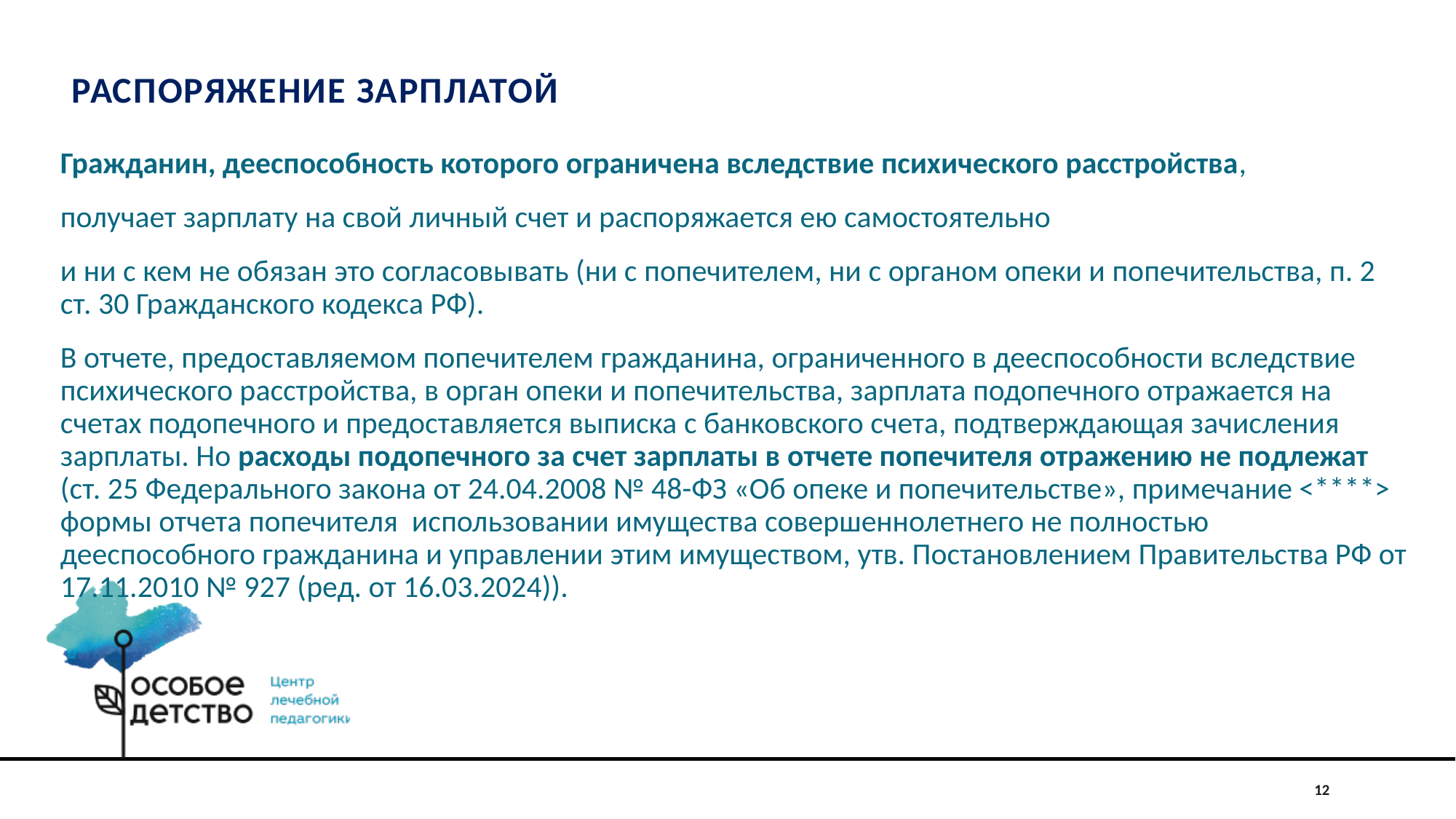

# Распоряжение зарплатой
Гражданин, дееспособность которого ограничена вследствие психического расстройства,
получает зарплату на свой личный счет и распоряжается ею самостоятельно
и ни с кем не обязан это согласовывать (ни с попечителем, ни с органом опеки и попечительства, п. 2 ст. 30 Гражданского кодекса РФ).
В отчете, предоставляемом попечителем гражданина, ограниченного в дееспособности вследствие психического расстройства, в орган опеки и попечительства, зарплата подопечного отражается на счетах подопечного и предоставляется выписка с банковского счета, подтверждающая зачисления зарплаты. Но расходы подопечного за счет зарплаты в отчете попечителя отражению не подлежат (ст. 25 Федерального закона от 24.04.2008 № 48-ФЗ «Об опеке и попечительстве», примечание <****>  формы отчета попечителя  использовании имущества совершеннолетнего не полностью дееспособного гражданина и управлении этим имуществом, утв. Постановлением Правительства РФ от 17.11.2010 № 927 (ред. от 16.03.2024)).

12